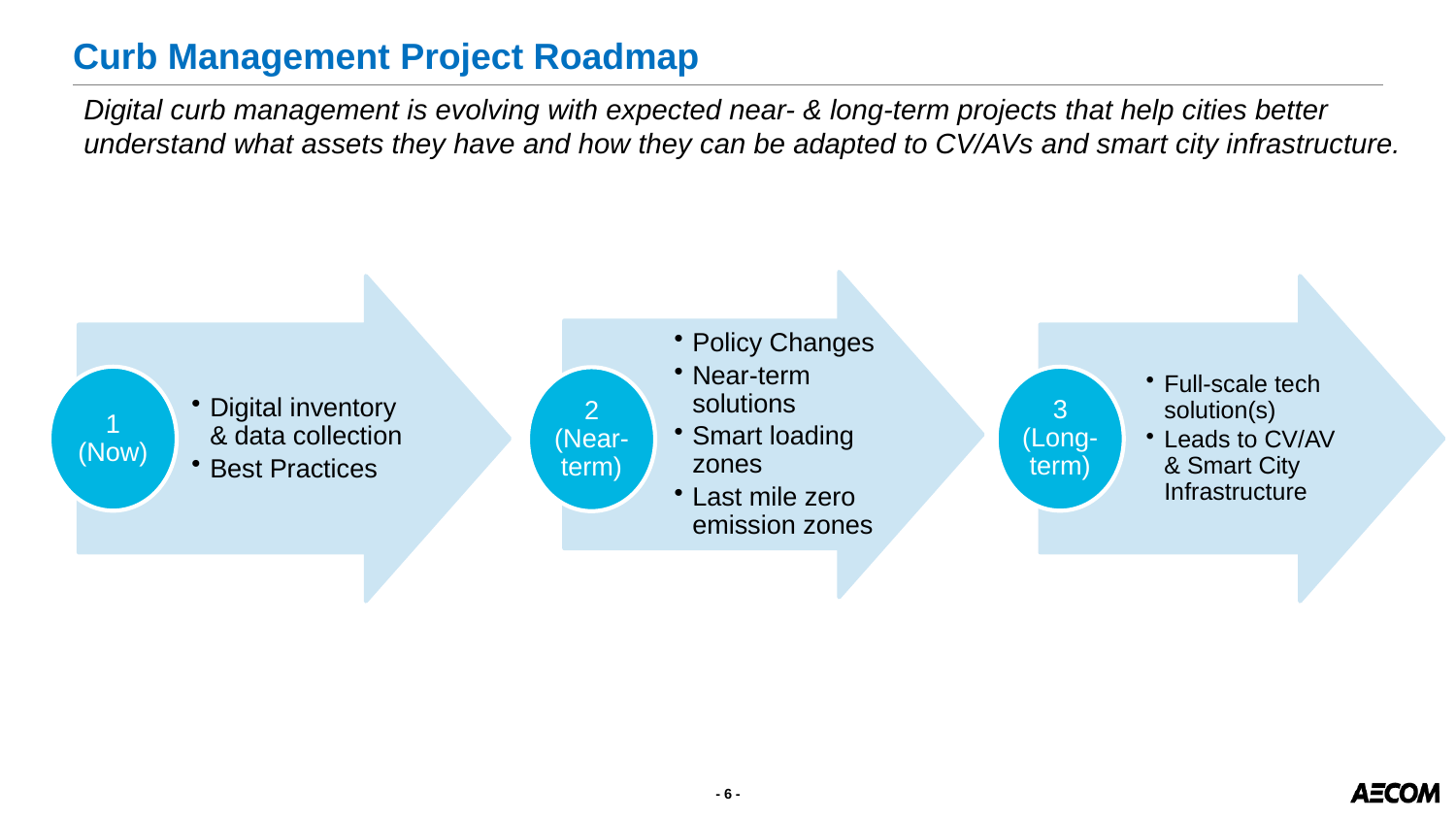

Curb Management Project Roadmap
Digital curb management is evolving with expected near- & long-term projects that help cities better understand what assets they have and how they can be adapted to CV/AVs and smart city infrastructure.
Policy Changes
Near-term solutions
Smart loading zones
Last mile zero emission zones
2 (Near-term)
Digital inventory & data collection
Best Practices
1 (Now)
Full-scale tech solution(s)
Leads to CV/AV & Smart City Infrastructure
3 (Long-term)